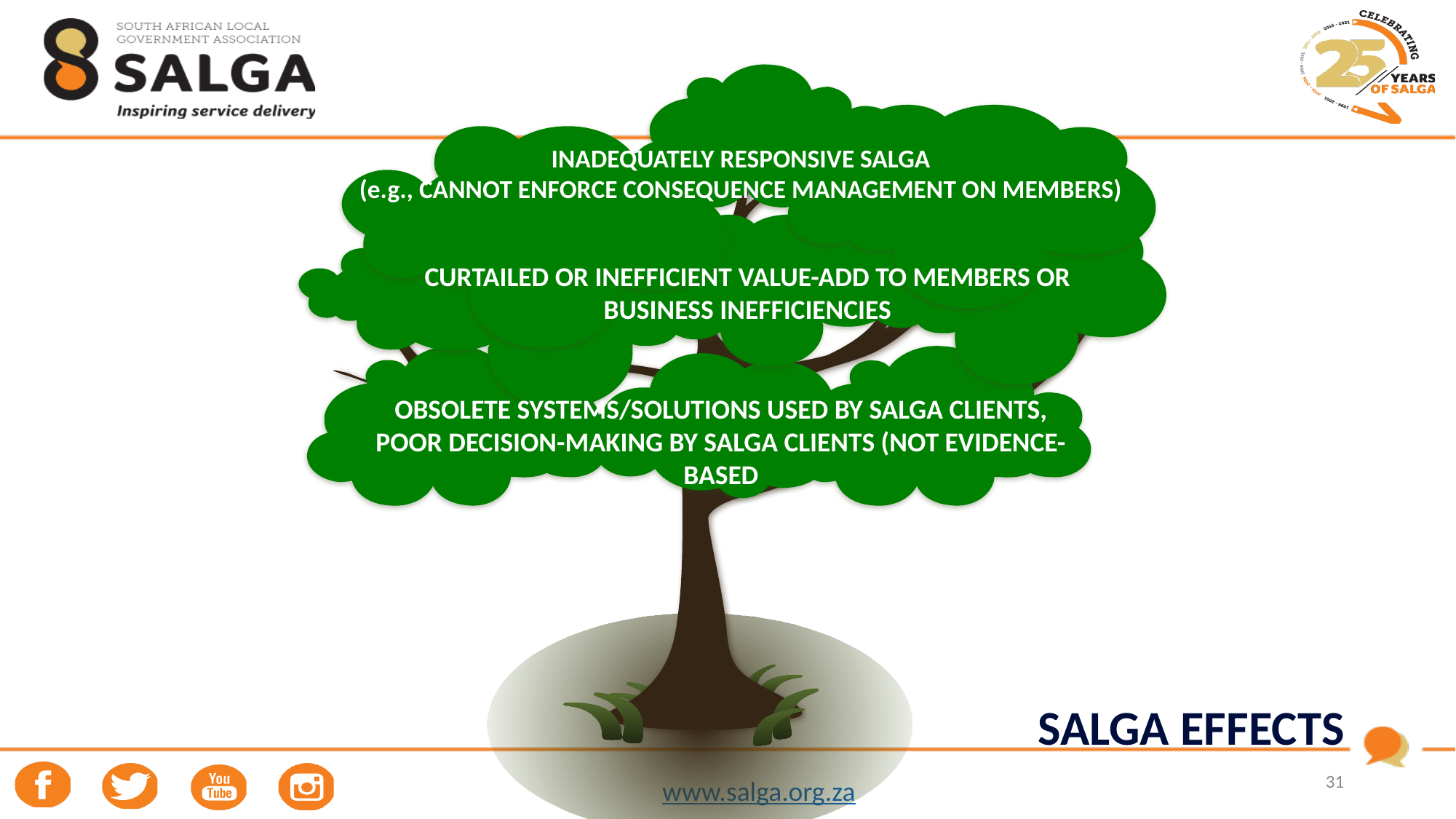

INADEQUATELY RESPONSIVE SALGA
(e.g., CANNOT ENFORCE CONSEQUENCE MANAGEMENT ON MEMBERS)

CURTAILED OR INEFFICIENT VALUE-ADD TO MEMBERS OR BUSINESS INEFFICIENCIES

OBSOLETE SYSTEMS/SOLUTIONS USED BY SALGA CLIENTS, POOR DECISION-MAKING BY SALGA CLIENTS (NOT EVIDENCE-BASED

SALGA EFFECTS

31